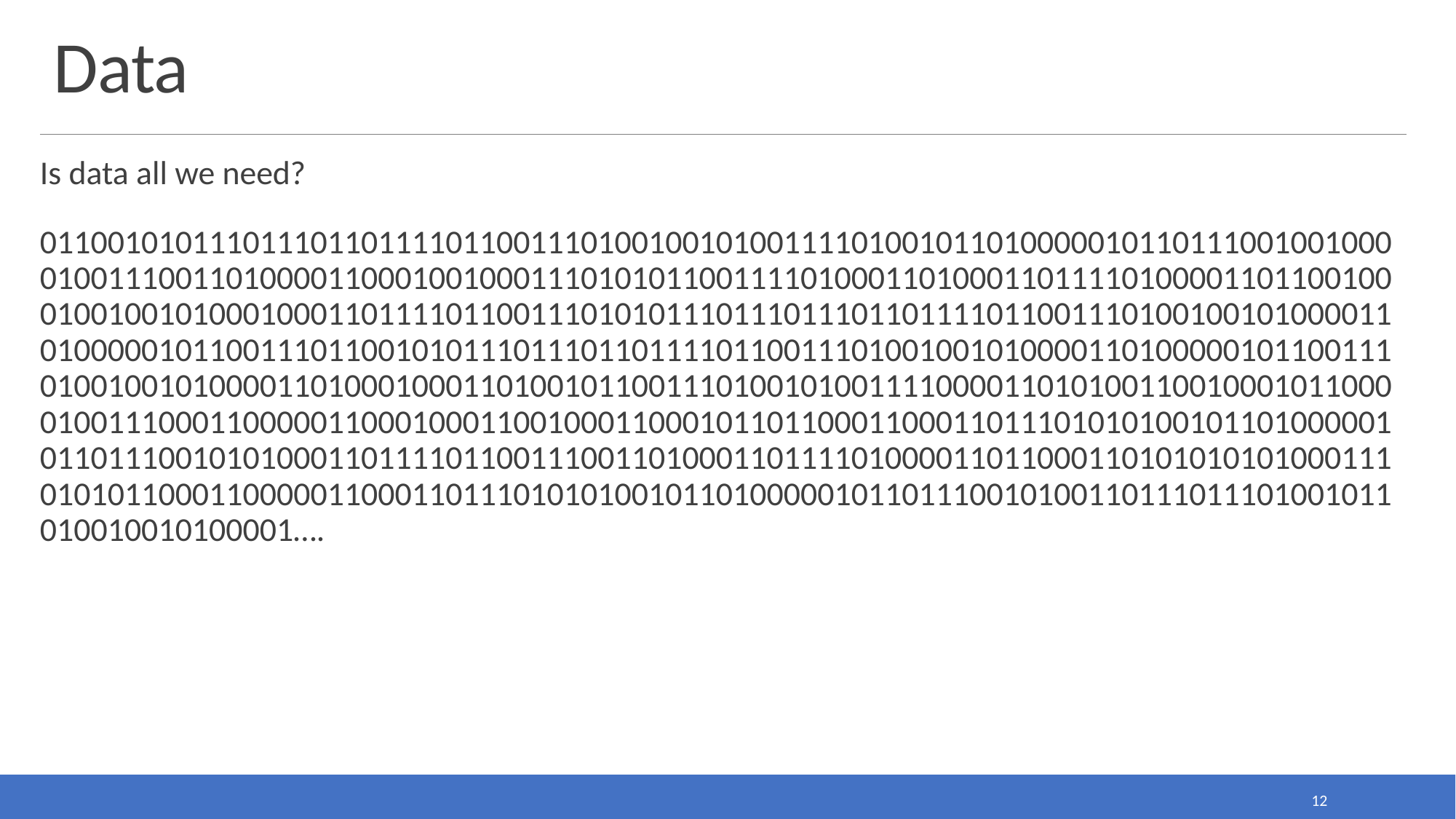

# Data
Is data all we need?
0110010101110111011011110110011101001001010011110100101101000001011011100100100001001110011010000110001001000111010101100111101000110100011011110100001101100100010010010100010001101111011001110101011101110111011011110110011101001001010000110100000101100111011001010111011101101111011001110100100101000011010000010110011101001001010000110100010001101001011001110100101001111000011010100110010001011000010011100011000001100010001100100011000101101100011000110111010101001011010000010110111001010100011011110110011100110100011011110100001101100011010101010100011101010110001100000110001101110101010010110100000101101110010100110111011101001011010010010100001….

12